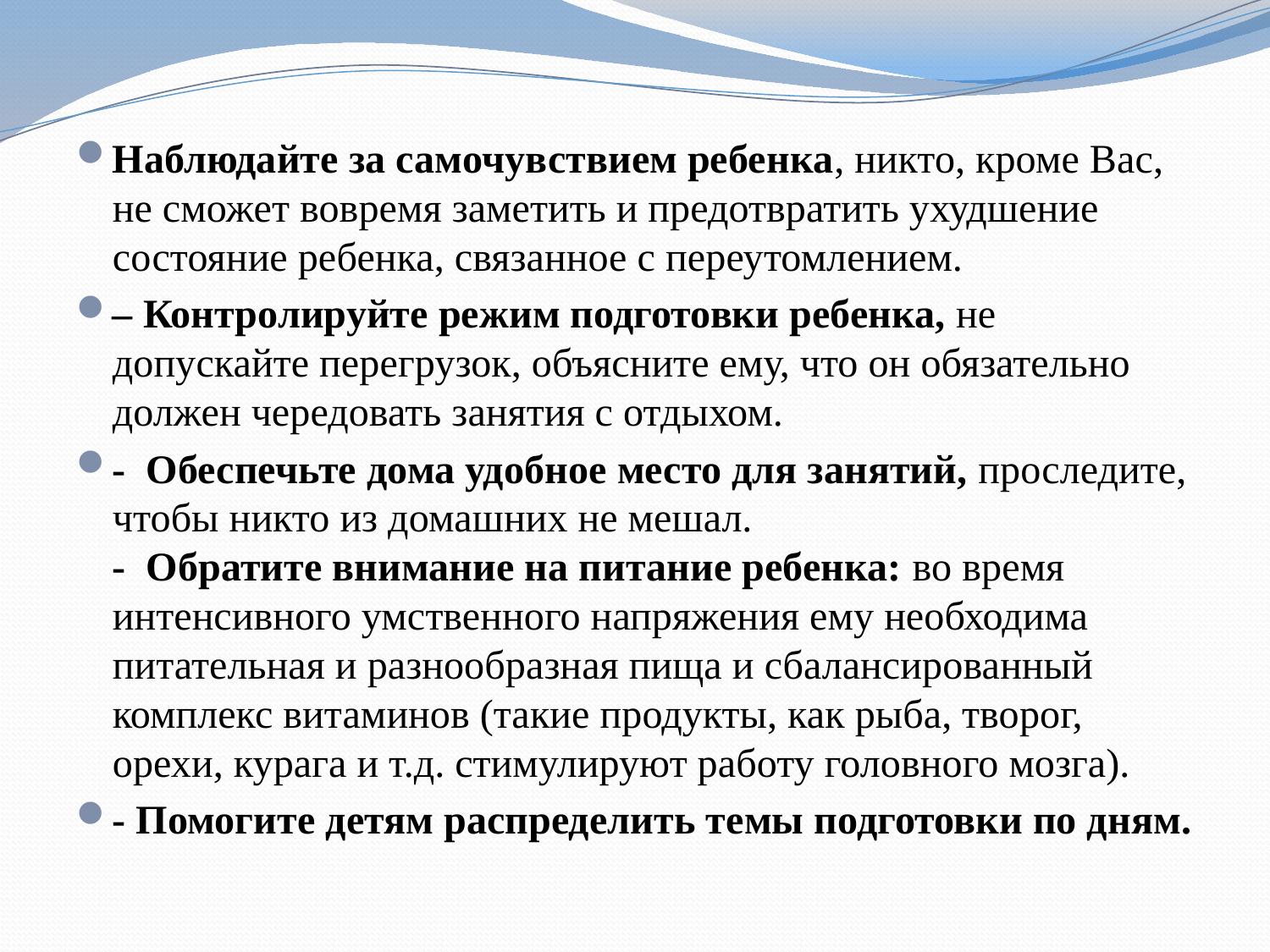

Наблюдайте за самочувствием ребенка, никто, кроме Вас, не сможет вовремя заметить и предотвратить ухудшение состояние ребенка, связанное с переутомлением.
– Контролируйте режим подготовки ребенка, не допускайте перегрузок, объясните ему, что он обязательно должен чередовать занятия с отдыхом.
-  Обеспечьте дома удобное место для занятий, проследите, чтобы никто из домашних не мешал.
-  Обратите внимание на питание ребенка: во время интенсивного умственного напряжения ему необходима питательная и разнообразная пища и сбалансированный комплекс витаминов (такие продукты, как рыба, творог, орехи, курага и т.д. стимулируют работу головного мозга).
- Помогите детям распределить темы подготовки по дням.